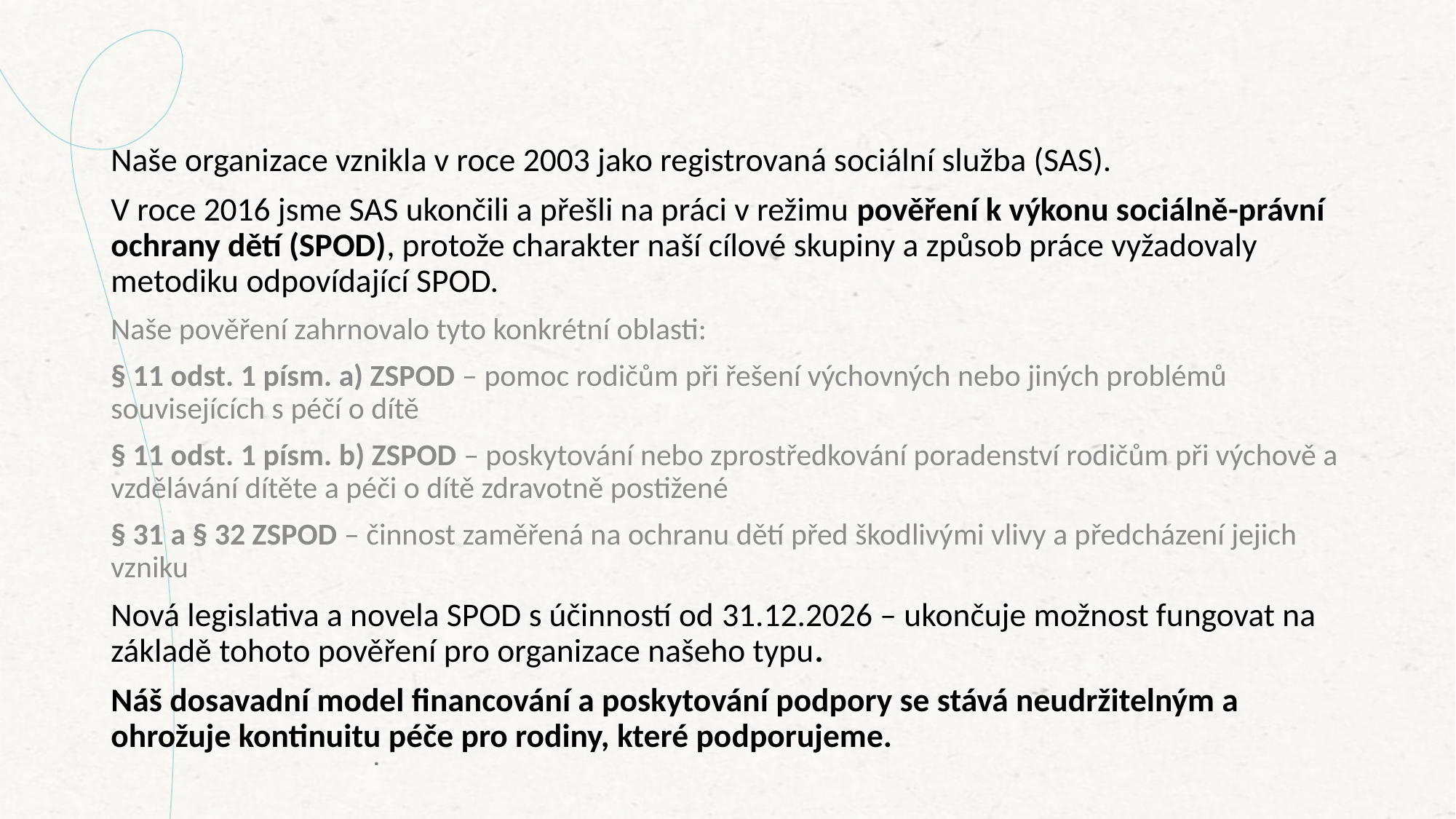

Naše organizace vznikla v roce 2003 jako registrovaná sociální služba (SAS).
V roce 2016 jsme SAS ukončili a přešli na práci v režimu pověření k výkonu sociálně-právní ochrany dětí (SPOD), protože charakter naší cílové skupiny a způsob práce vyžadovaly metodiku odpovídající SPOD.
Naše pověření zahrnovalo tyto konkrétní oblasti:
§ 11 odst. 1 písm. a) ZSPOD – pomoc rodičům při řešení výchovných nebo jiných problémů souvisejících s péčí o dítě
§ 11 odst. 1 písm. b) ZSPOD – poskytování nebo zprostředkování poradenství rodičům při výchově a vzdělávání dítěte a péči o dítě zdravotně postižené
§ 31 a § 32 ZSPOD – činnost zaměřená na ochranu dětí před škodlivými vlivy a předcházení jejich vzniku
Nová legislativa a novela SPOD s účinností od 31.12.2026 – ukončuje možnost fungovat na základě tohoto pověření pro organizace našeho typu.
Náš dosavadní model financování a poskytování podpory se stává neudržitelným a ohrožuje kontinuitu péče pro rodiny, které podporujeme.